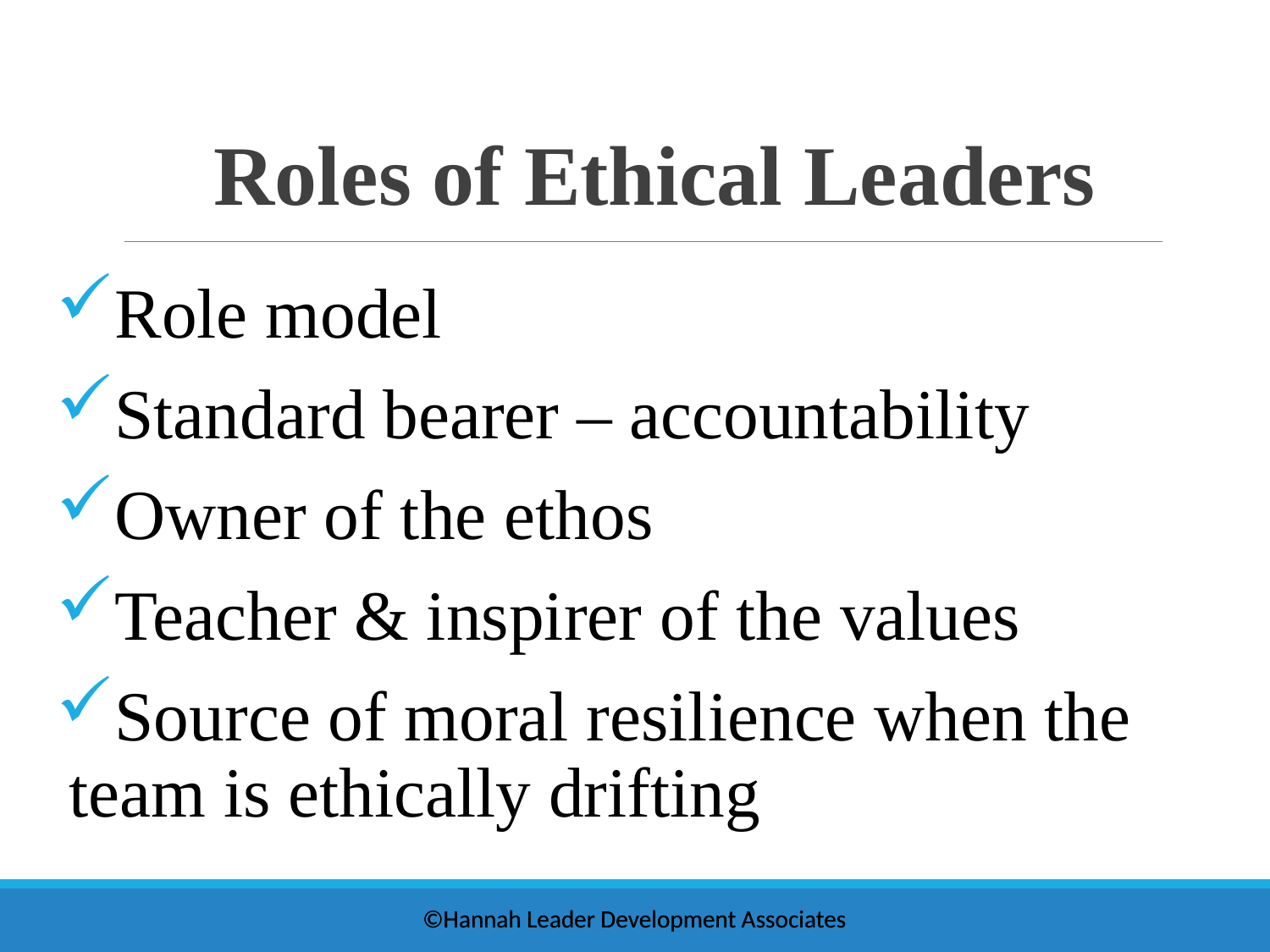

Roles of Ethical Leaders

Role model
Standard bearer – accountability
Owner of the ethos
Teacher & inspirer of the values
Source of moral resilience when the team is ethically drifting